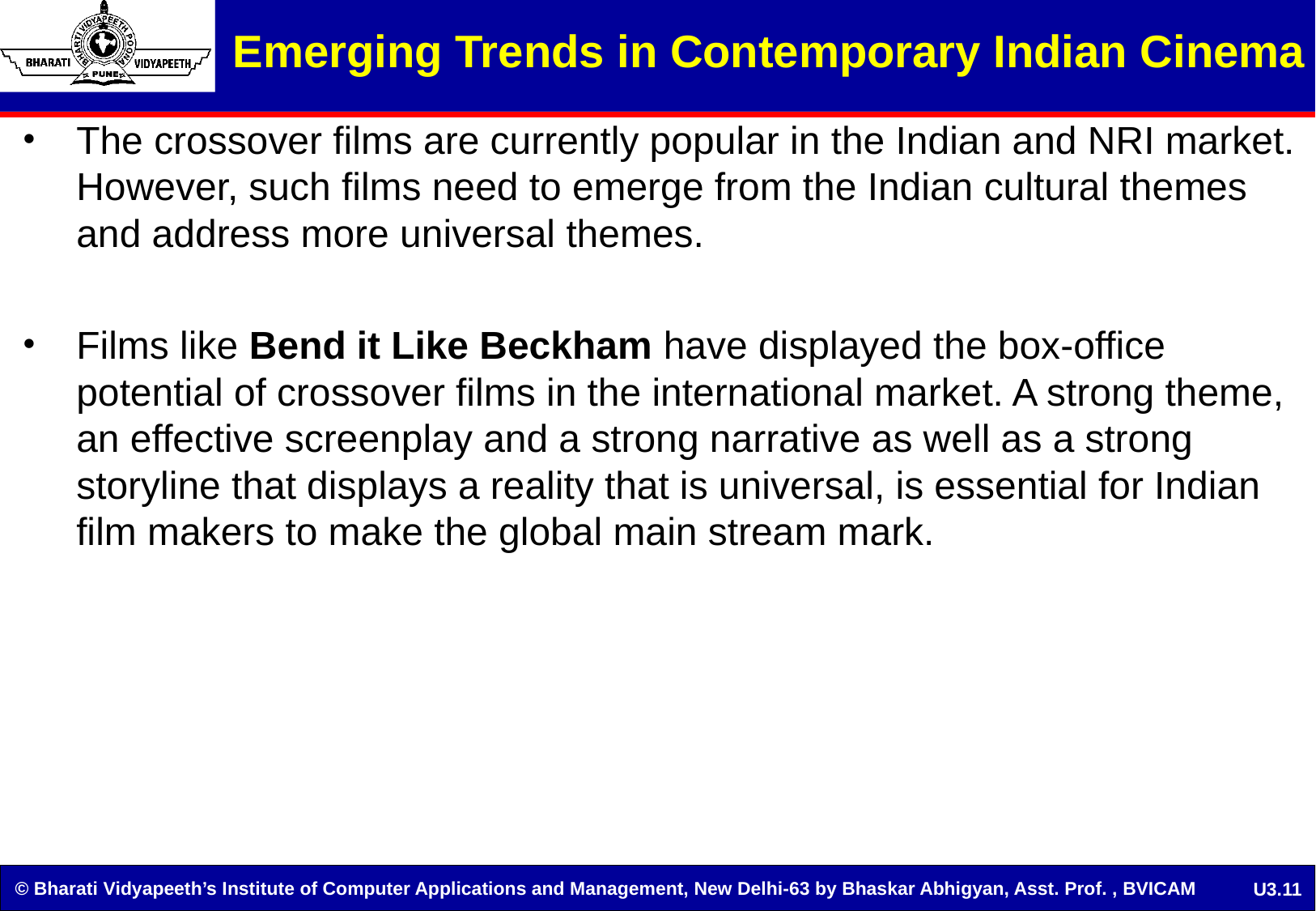

Emerging Trends in Contemporary Indian Cinema
The crossover films are currently popular in the Indian and NRI market. However, such films need to emerge from the Indian cultural themes and address more universal themes.

Films like Bend it Like Beckham have displayed the box-office potential of crossover films in the international market. A strong theme, an effective screenplay and a strong narrative as well as a strong storyline that displays a reality that is universal, is essential for Indian film makers to make the global main stream mark.